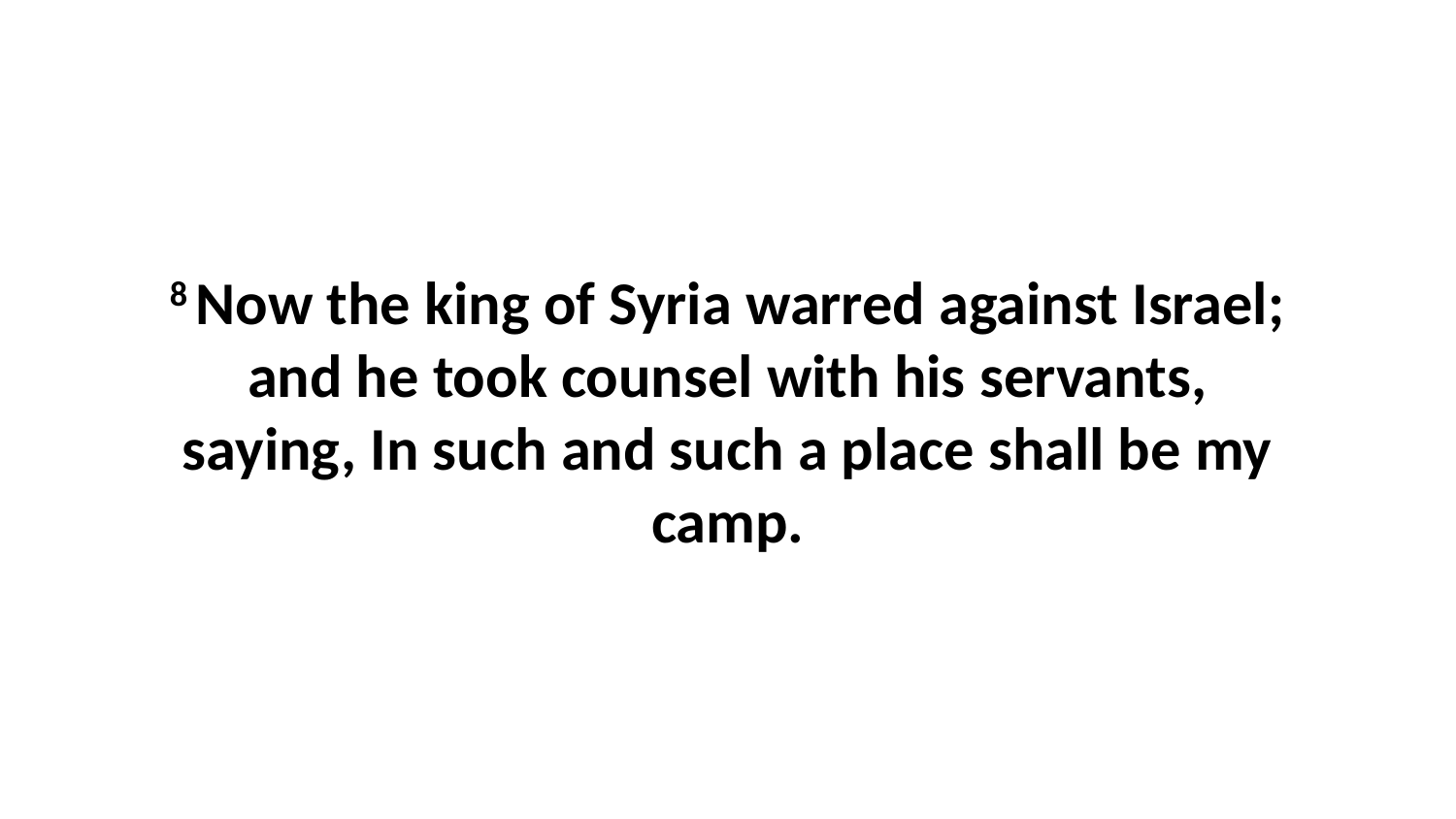

8 Now the king of Syria warred against Israel; and he took counsel with his servants, saying, In such and such a place shall be my camp.